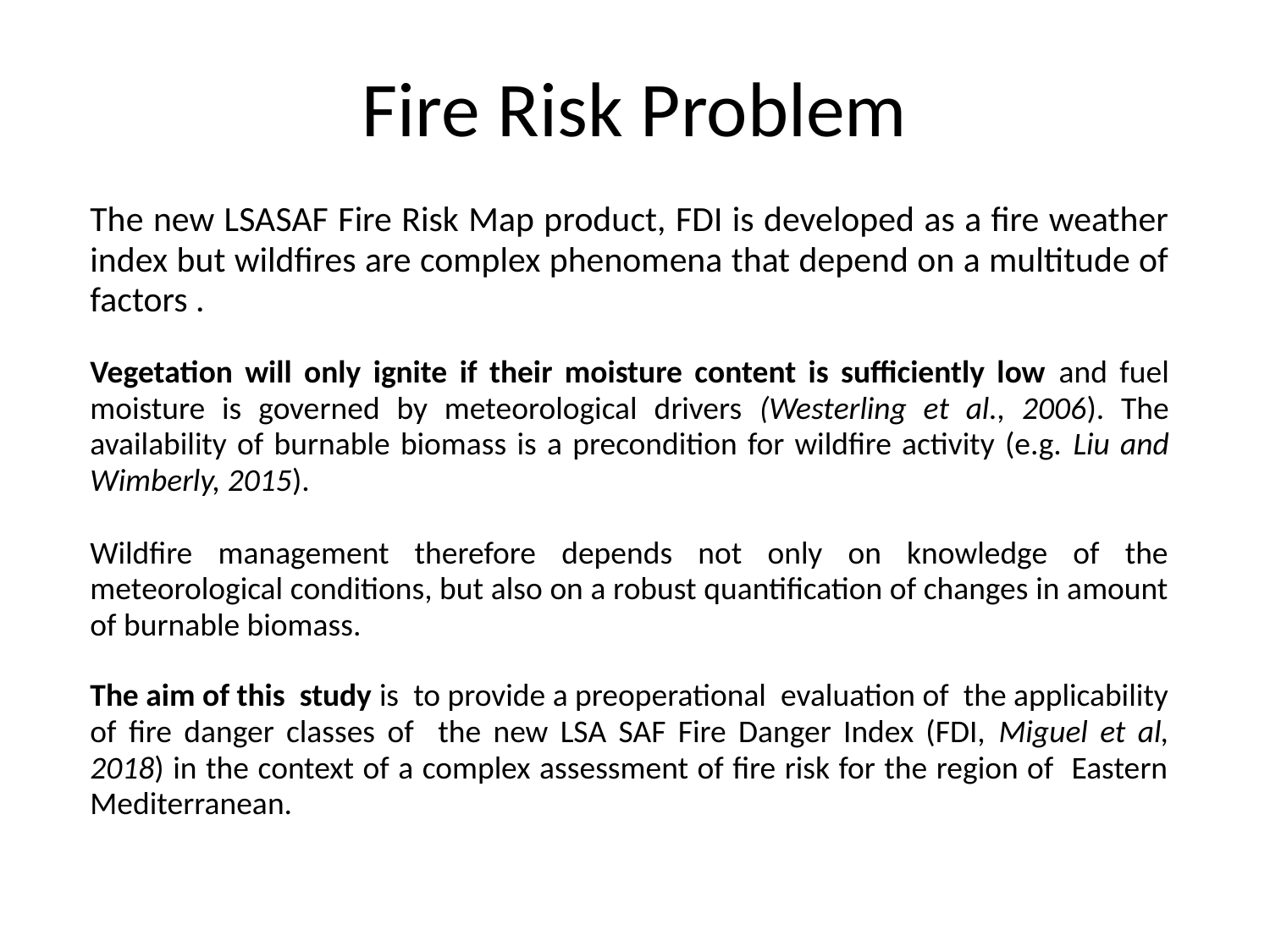

# Fire Risk Problem
The new LSASAF Fire Risk Map product, FDI is developed as a fire weather index but wildfires are complex phenomena that depend on a multitude of factors .

Vegetation will only ignite if their moisture content is sufficiently low and fuel moisture is governed by meteorological drivers (Westerling et al., 2006). The availability of burnable biomass is a precondition for wildfire activity (e.g. Liu and Wimberly, 2015).

Wildfire management therefore depends not only on knowledge of the meteorological conditions, but also on a robust quantification of changes in amount of burnable biomass.

The aim of this  study is  to provide a preoperational  evaluation of  the applicability of fire danger classes of  the new LSA SAF Fire Danger Index (FDI, Miguel et al, 2018) in the context of a complex assessment of fire risk for the region of  Eastern Mediterranean.